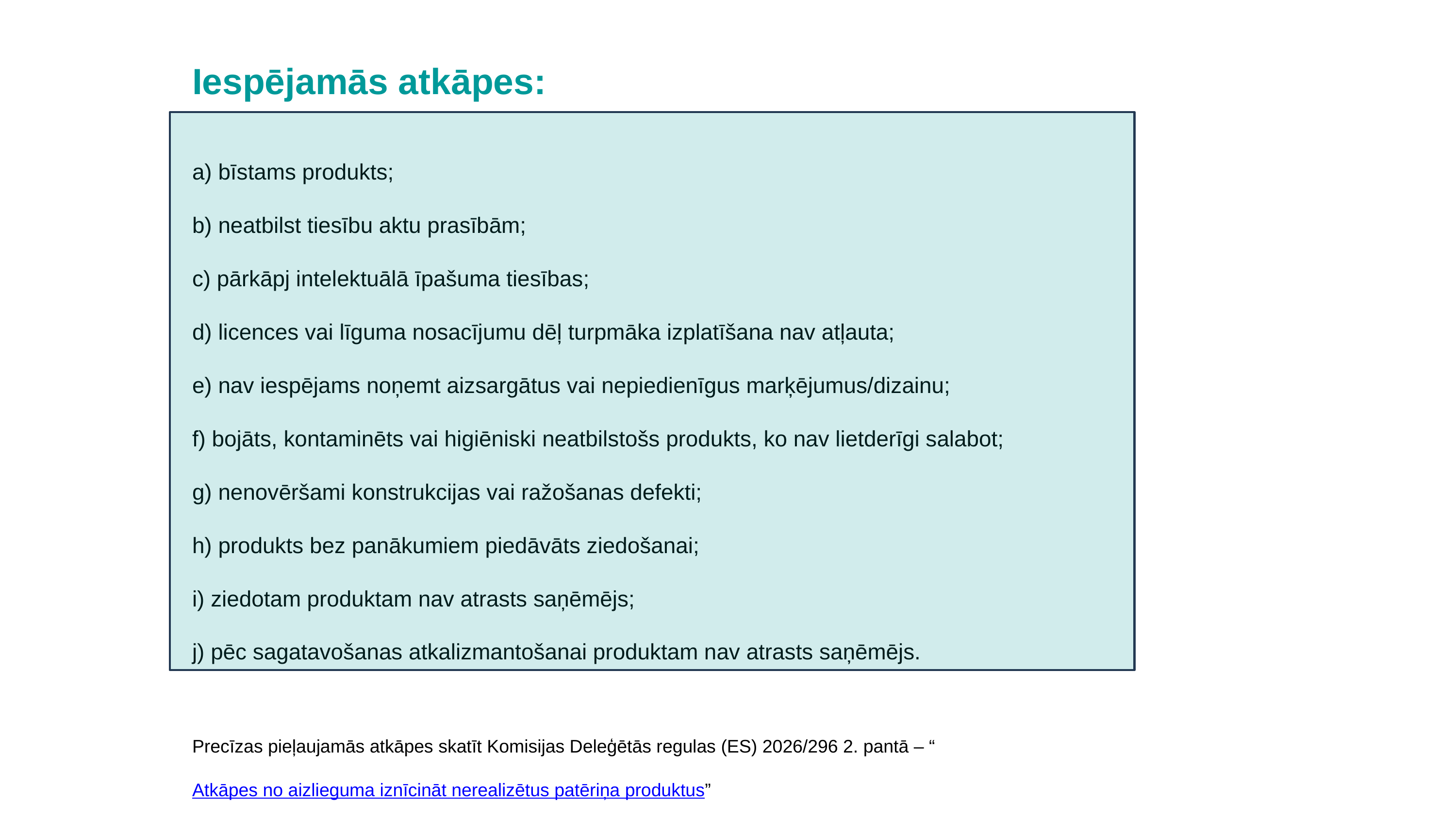

Iespējamās atkāpes:

a) bīstams produkts;
b) neatbilst tiesību aktu prasībām;
c) pārkāpj intelektuālā īpašuma tiesības;
d) licences vai līguma nosacījumu dēļ turpmāka izplatīšana nav atļauta;
e) nav iespējams noņemt aizsargātus vai nepiedienīgus marķējumus/dizainu;
f) bojāts, kontaminēts vai higiēniski neatbilstošs produkts, ko nav lietderīgi salabot;
g) nenovēršami konstrukcijas vai ražošanas defekti;
h) produkts bez panākumiem piedāvāts ziedošanai;
i) ziedotam produktam nav atrasts saņēmējs;
j) pēc sagatavošanas atkalizmantošanai produktam nav atrasts saņēmējs.

Precīzas pieļaujamās atkāpes skatīt Komisijas Deleģētās regulas (ES) 2026/296 2. pantā – “Atkāpes no aizlieguma iznīcināt nerealizētus patēriņa produktus”